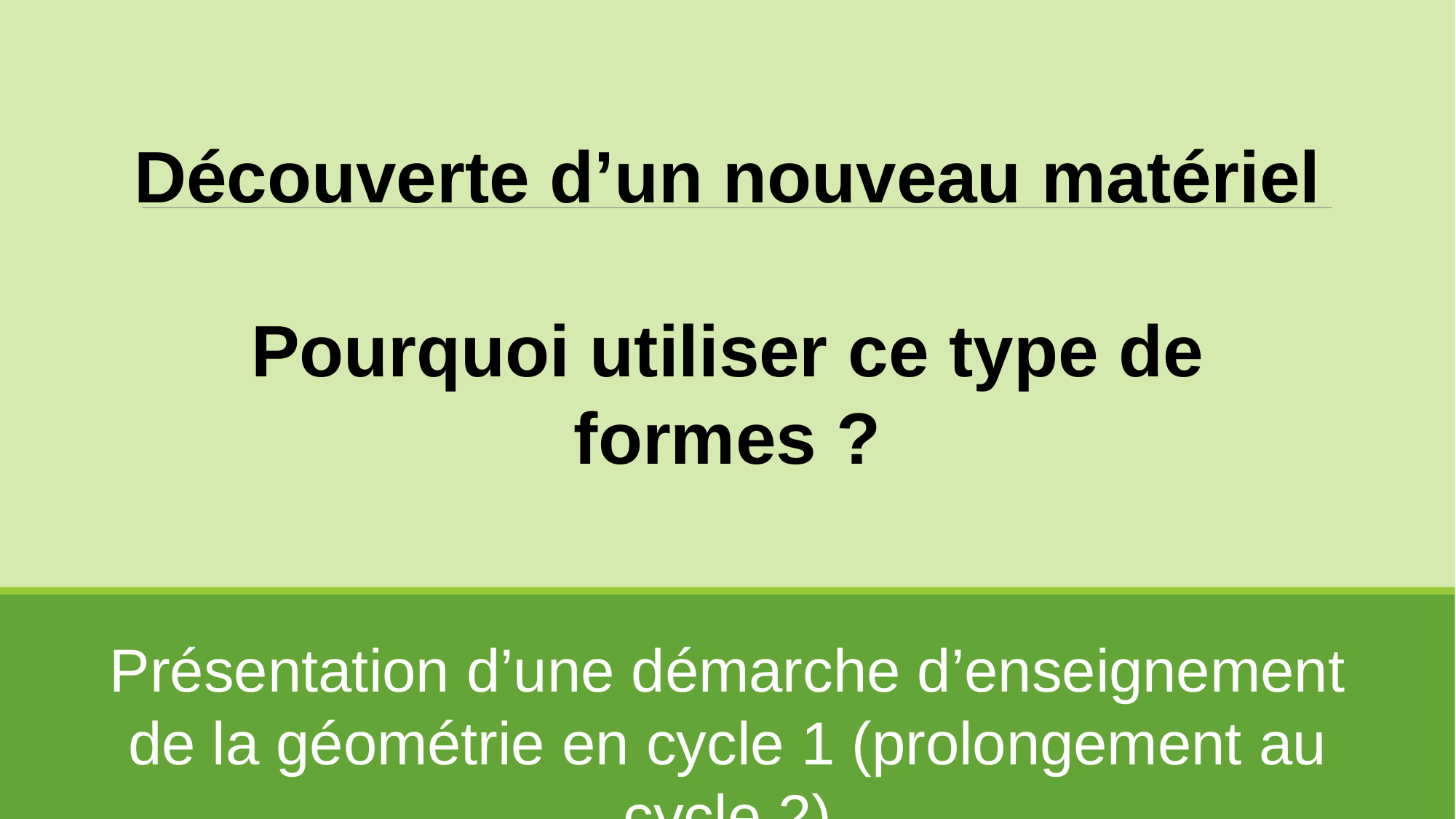

Découverte d’un nouveau matériel

Pourquoi utiliser ce type de formes ?

Présentation d’une démarche d’enseignement de la géométrie en cycle 1 (prolongement au cycle 2)